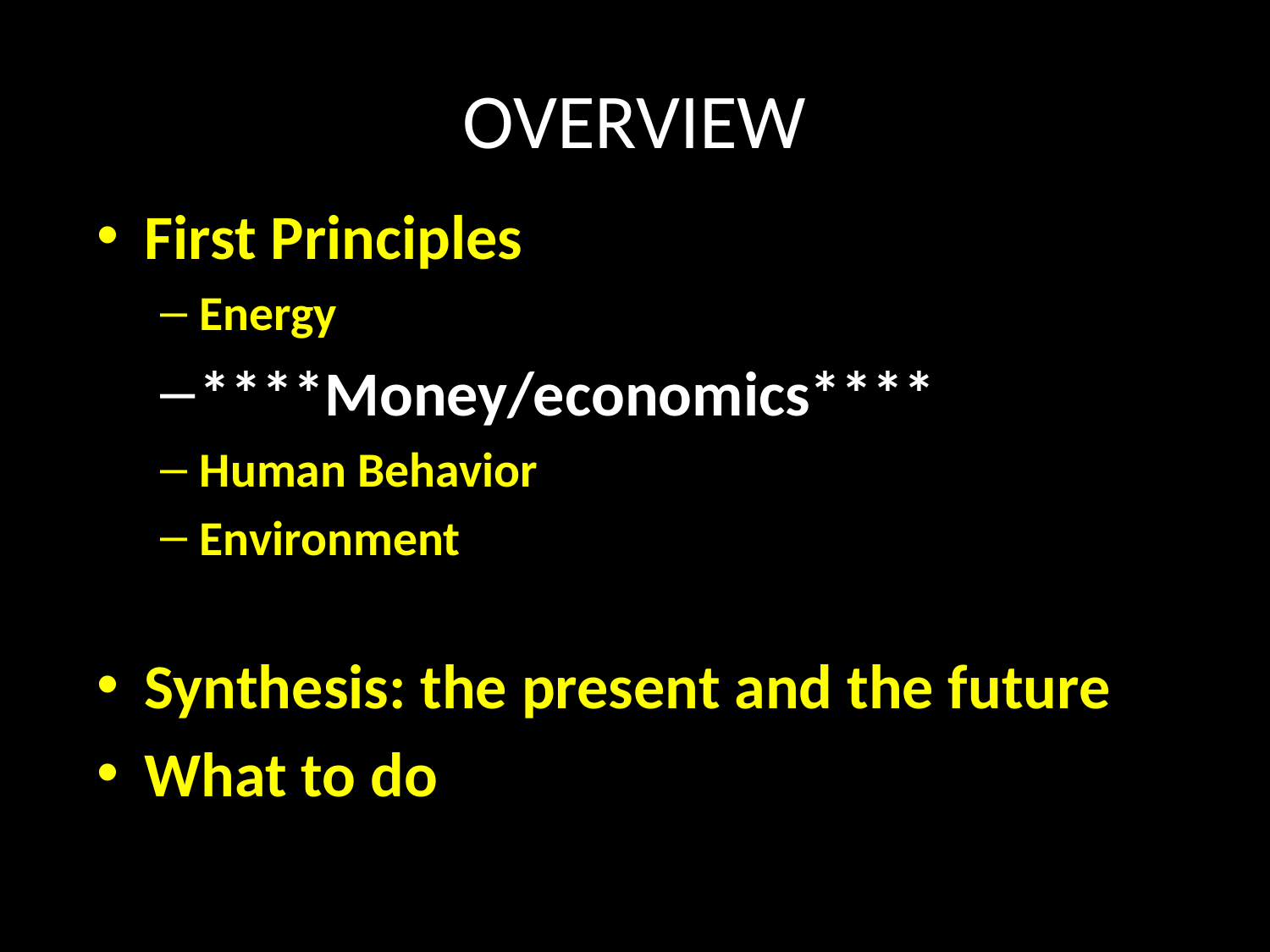

# OVERVIEW
First Principles
Energy
****Money/economics****
Human Behavior
Environment

Synthesis: the present and the future
What to do